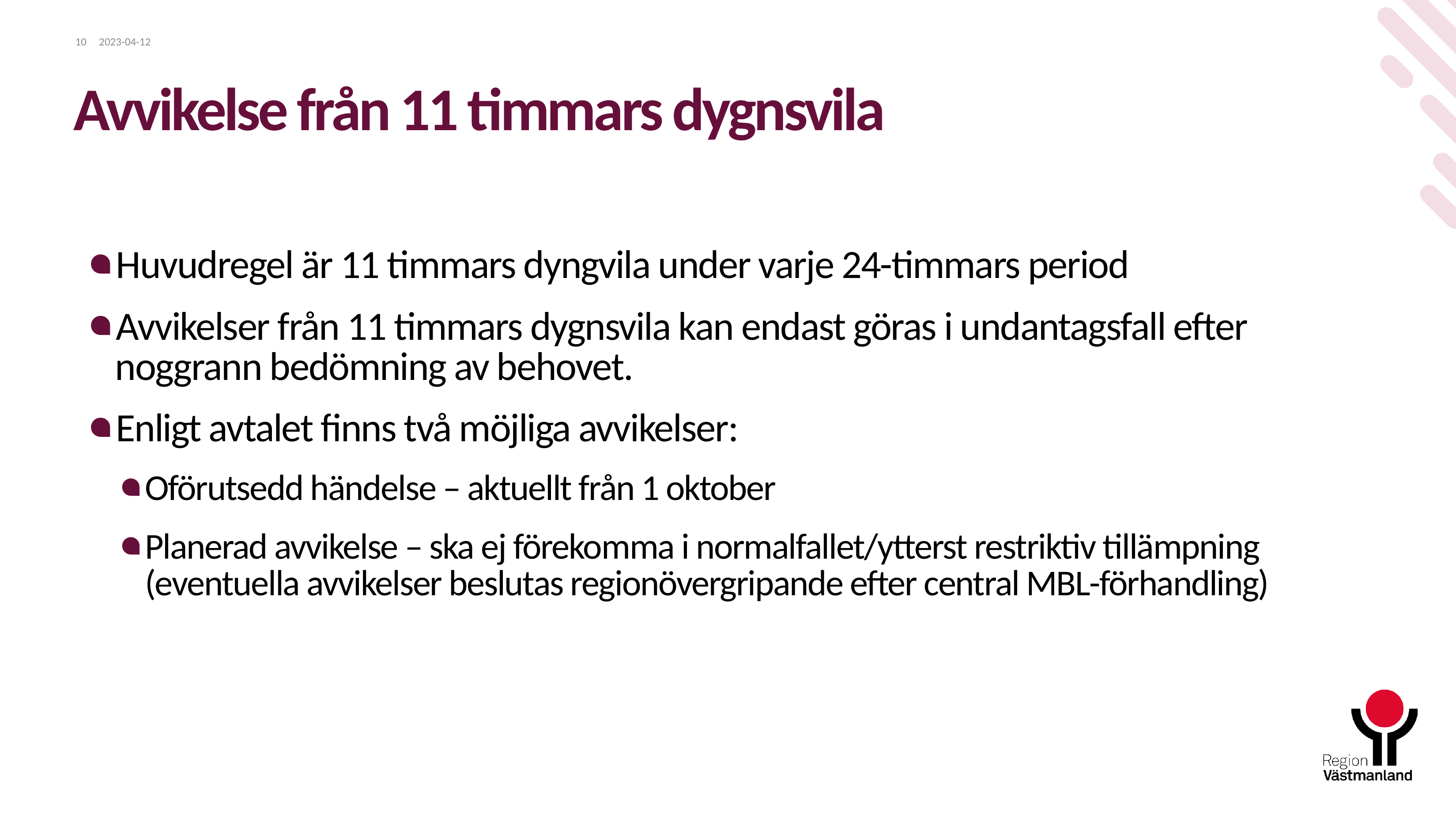

# Avvikelse från 11 timmars dygnsvila
10
2023-04-12
Huvudregel är 11 timmars dyngvila under varje 24-timmars period
Avvikelser från 11 timmars dygnsvila kan endast göras i undantagsfall efter noggrann bedömning av behovet.
Enligt avtalet finns två möjliga avvikelser:
Oförutsedd händelse – aktuellt från 1 oktober
Planerad avvikelse – ska ej förekomma i normalfallet/ytterst restriktiv tillämpning (eventuella avvikelser beslutas regionövergripande efter central MBL-förhandling)